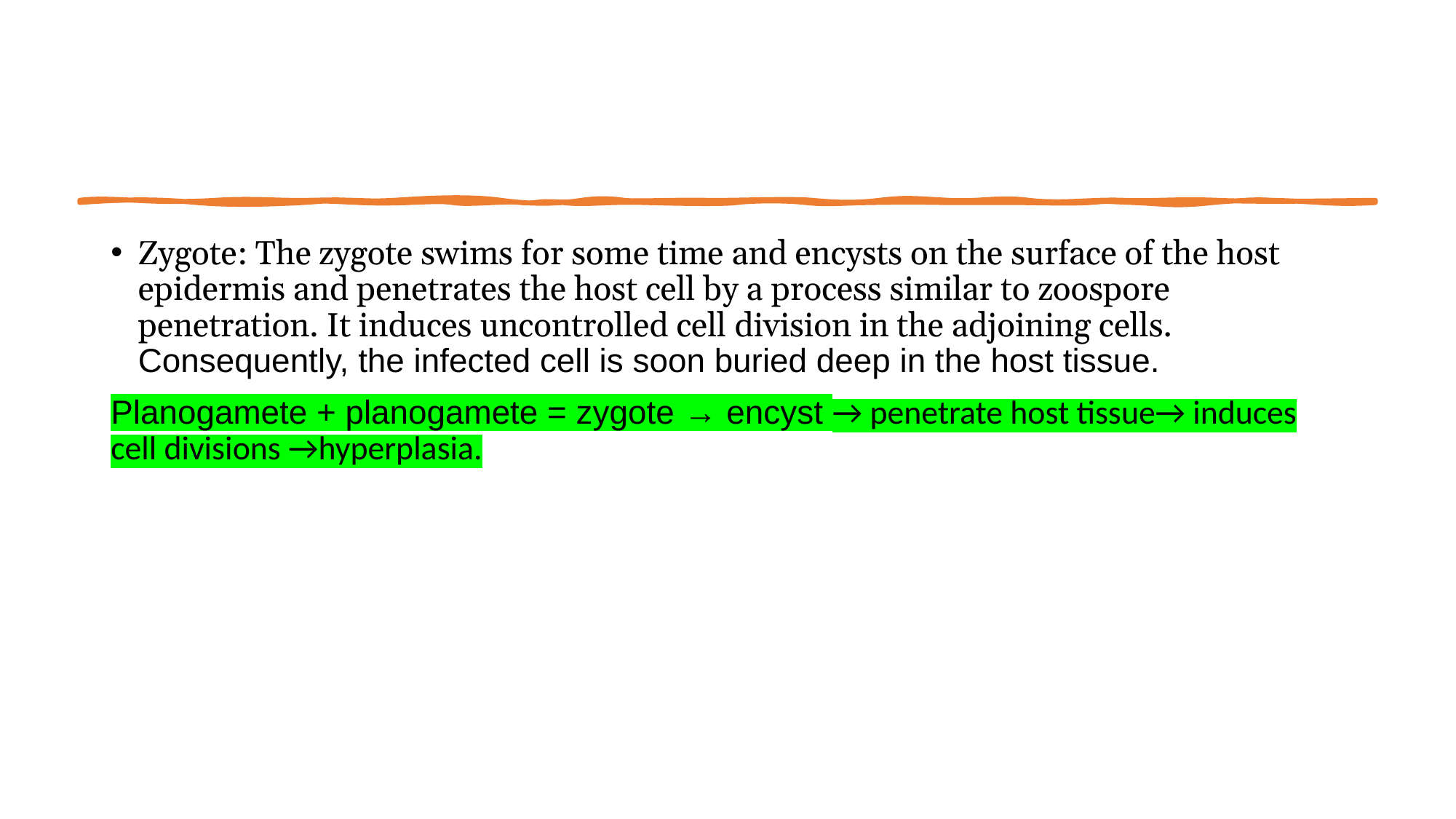

Zygote: The zygote swims for some time and encysts on the surface of the host epidermis and pene­trates the host cell by a process similar to zoospore penetration. It induces uncontrolled cell division in the adjoining cells. Consequently, the infected cell is soon buried deep in the host tissue.
Planogamete + planogamete = zygote → encyst → penetrate host tissue→ induces cell divisions →hyperplasia.